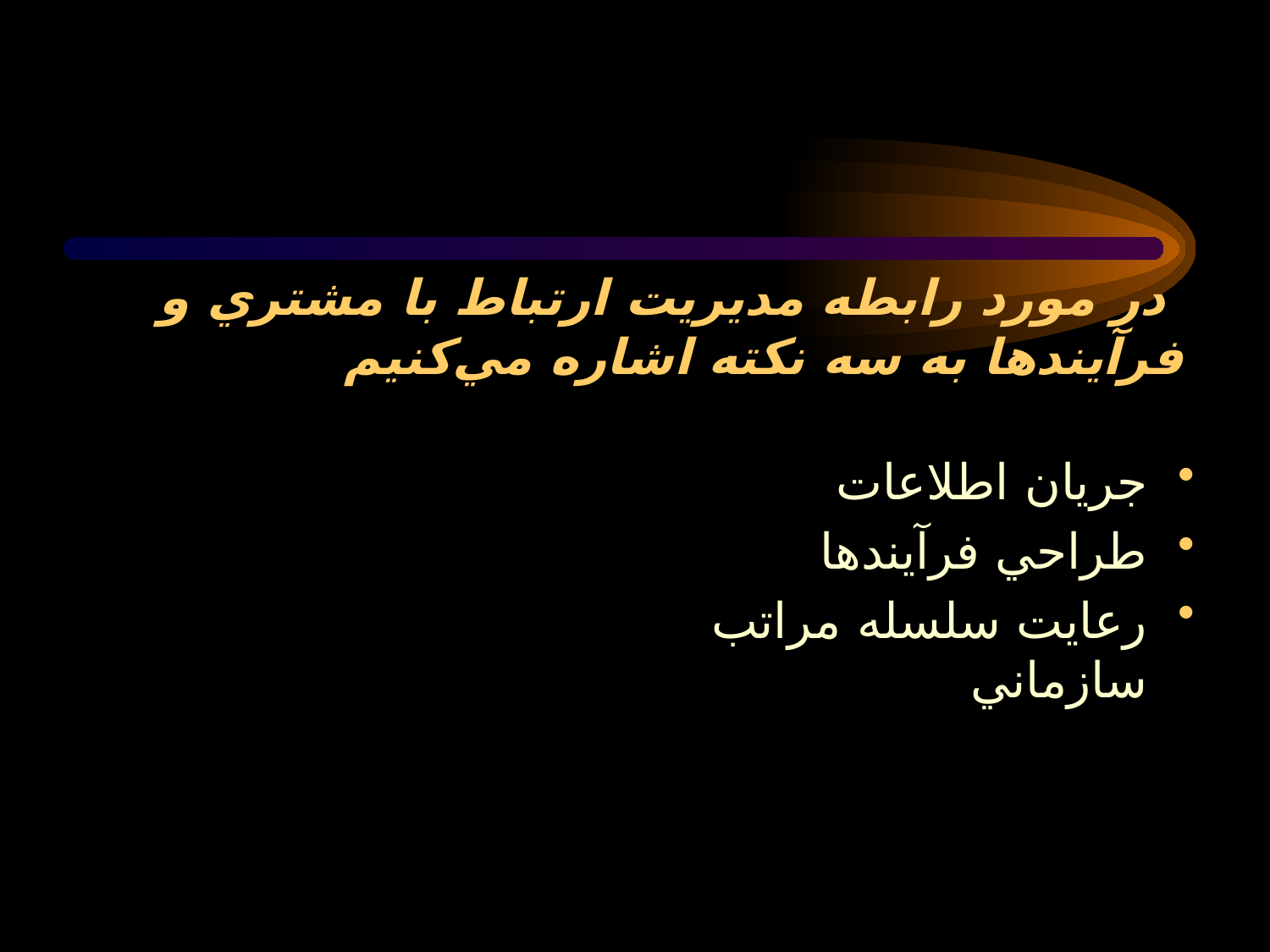

# در مورد رابطه مديريت ارتباط با مشتري و فرآيندها به سه نكته اشاره مي‌كنيم

جريان اطلاعات
طراحي فرآيندها
رعايت سلسله مراتب سازماني